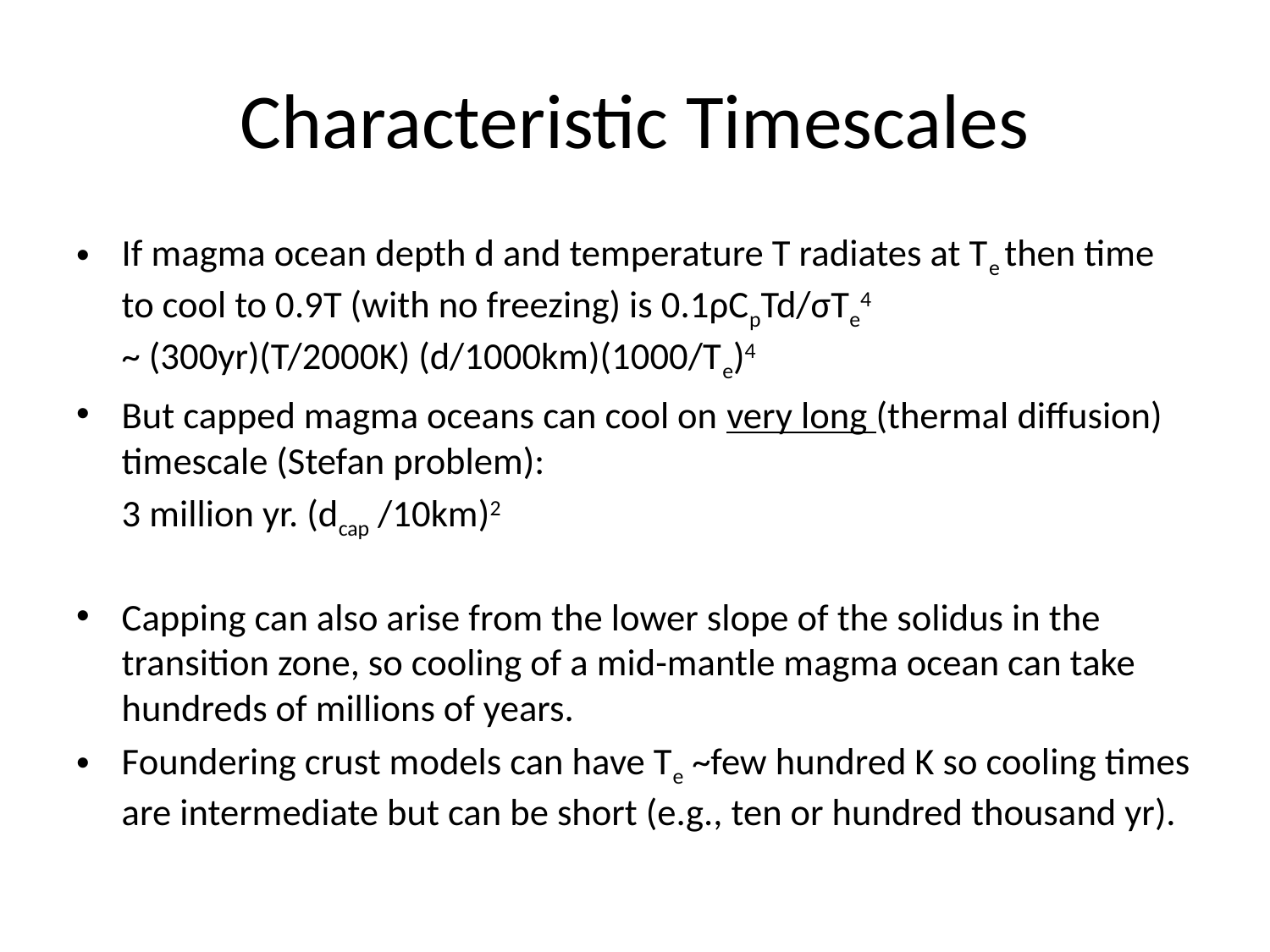

# Characteristic Timescales
If magma ocean depth d and temperature T radiates at Te then time to cool to 0.9T (with no freezing) is 0.1ρCpTd/σTe4                                                               ~ (300yr)(T/2000K) (d/1000km)(1000/Te)4
But capped magma oceans can cool on very long (thermal diffusion) timescale (Stefan problem):
	3 million yr. (dcap /10km)2

Capping can also arise from the lower slope of the solidus in the transition zone, so cooling of a mid-mantle magma ocean can take hundreds of millions of years.
Foundering crust models can have Te ~few hundred K so cooling times are intermediate but can be short (e.g., ten or hundred thousand yr).